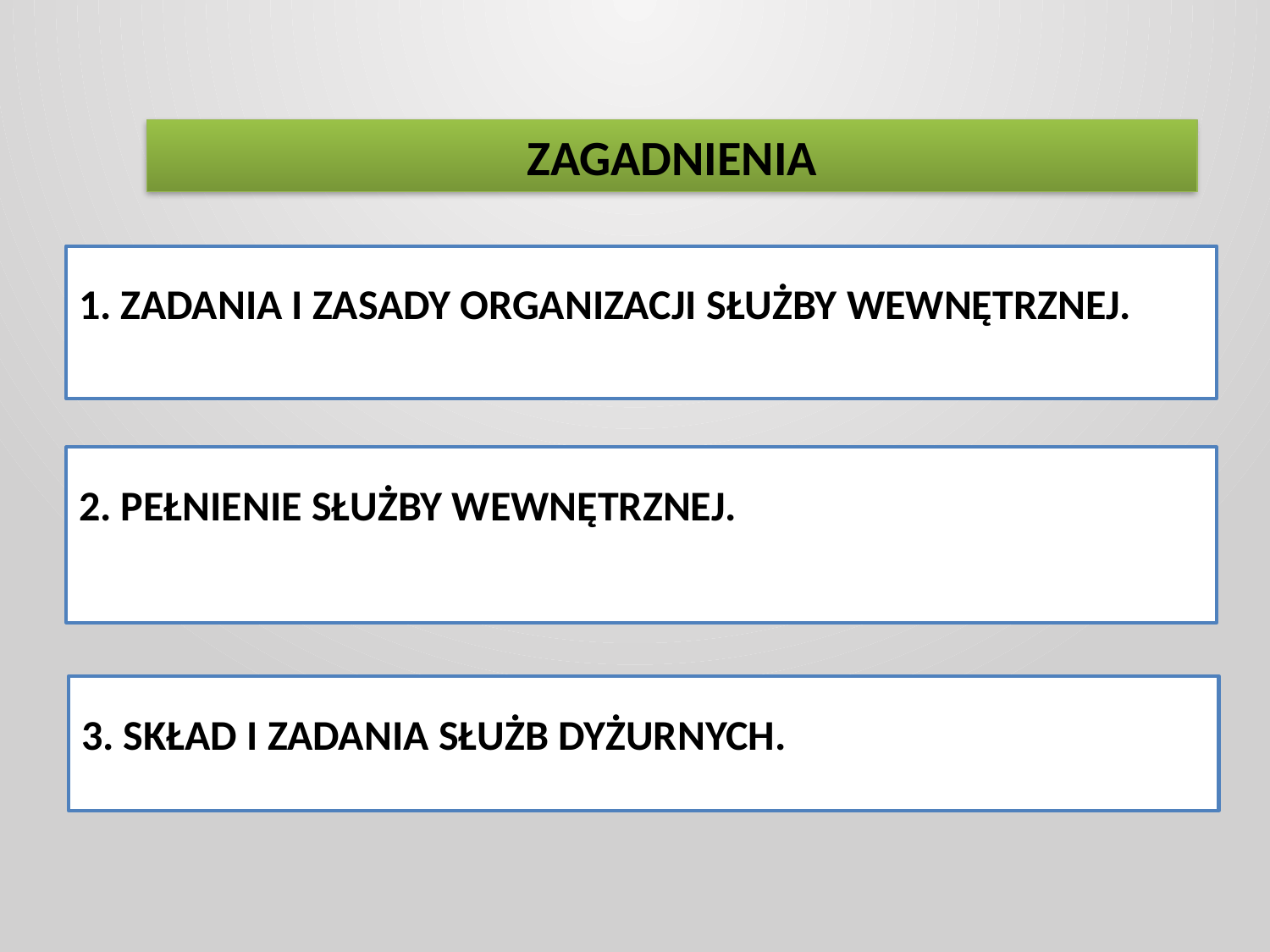

ZAGADNIENIA
1. ZADANIA I ZASADY ORGANIZACJI SŁUŻBY WEWNĘTRZNEJ.
2. PEŁNIENIE SŁUŻBY WEWNĘTRZNEJ.
3. SKŁAD I ZADANIA SŁUŻB DYŻURNYCH.